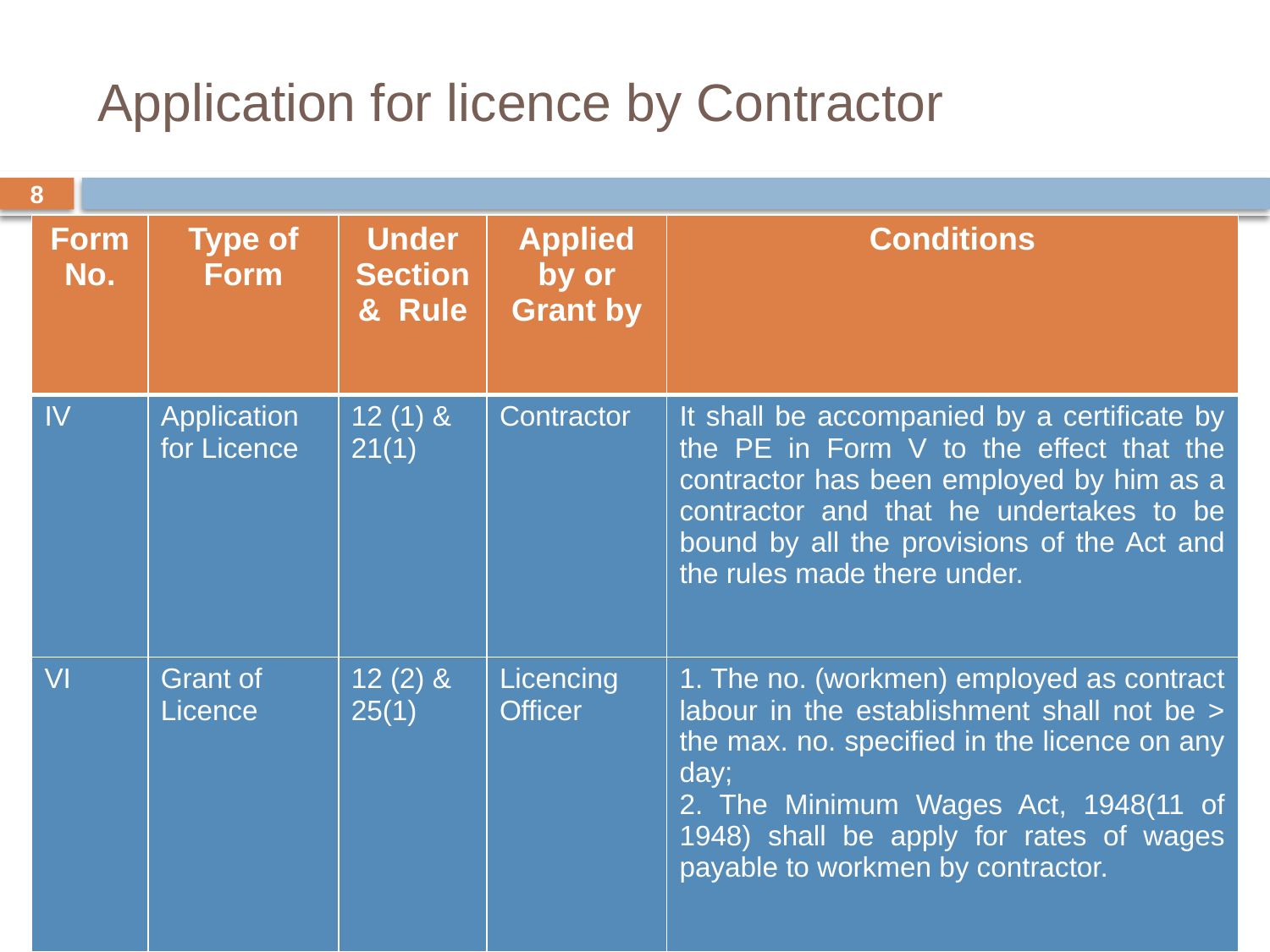

# Application for licence by Contractor
8
| Form No. | Type of Form | Under Section & Rule | Applied by or Grant by | Conditions |
| --- | --- | --- | --- | --- |
| IV | Application for Licence | 12 (1) & 21(1) | Contractor | It shall be accompanied by a certificate by the PE in Form V to the effect that the contractor has been employed by him as a contractor and that he undertakes to be bound by all the provisions of the Act and the rules made there under. |
| VI | Grant of Licence | 12 (2) & 25(1) | Licencing Officer | 1. The no. (workmen) employed as contract labour in the establishment shall not be > the max. no. specified in the licence on any day; 2. The Minimum Wages Act, 1948(11 of 1948) shall be apply for rates of wages payable to workmen by contractor. |